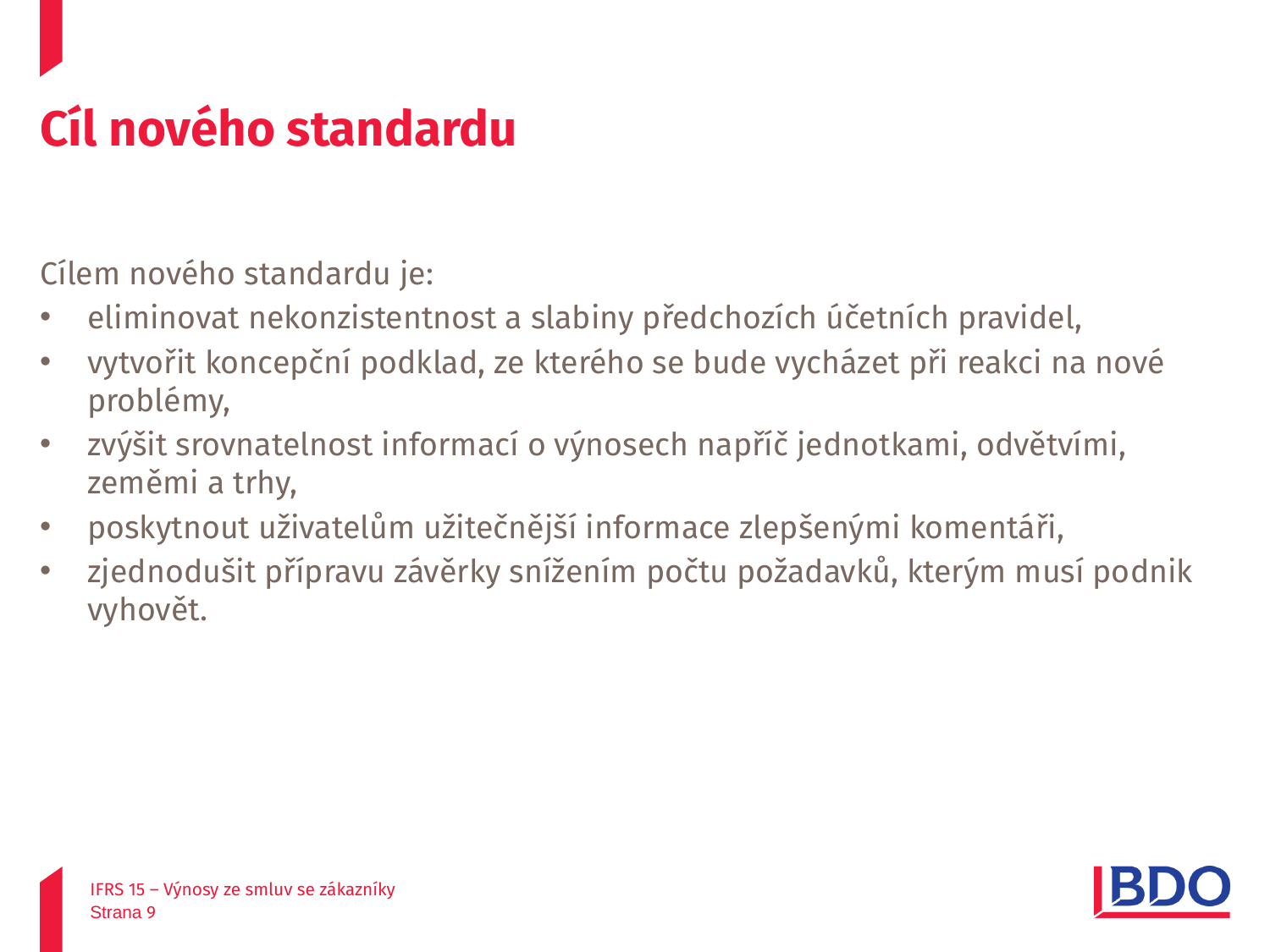

# Cíl nového standardu
Cílem nového standardu je:
eliminovat nekonzistentnost a slabiny předchozích účetních pravidel,
vytvořit koncepční podklad, ze kterého se bude vycházet při reakci na nové problémy,
zvýšit srovnatelnost informací o výnosech napříč jednotkami, odvětvími, zeměmi a trhy,
poskytnout uživatelům užitečnější informace zlepšenými komentáři,
zjednodušit přípravu závěrky snížením počtu požadavků, kterým musí podnik vyhovět.

IFRS 15 – Výnosy ze smluv se zákazníky
Strana 9